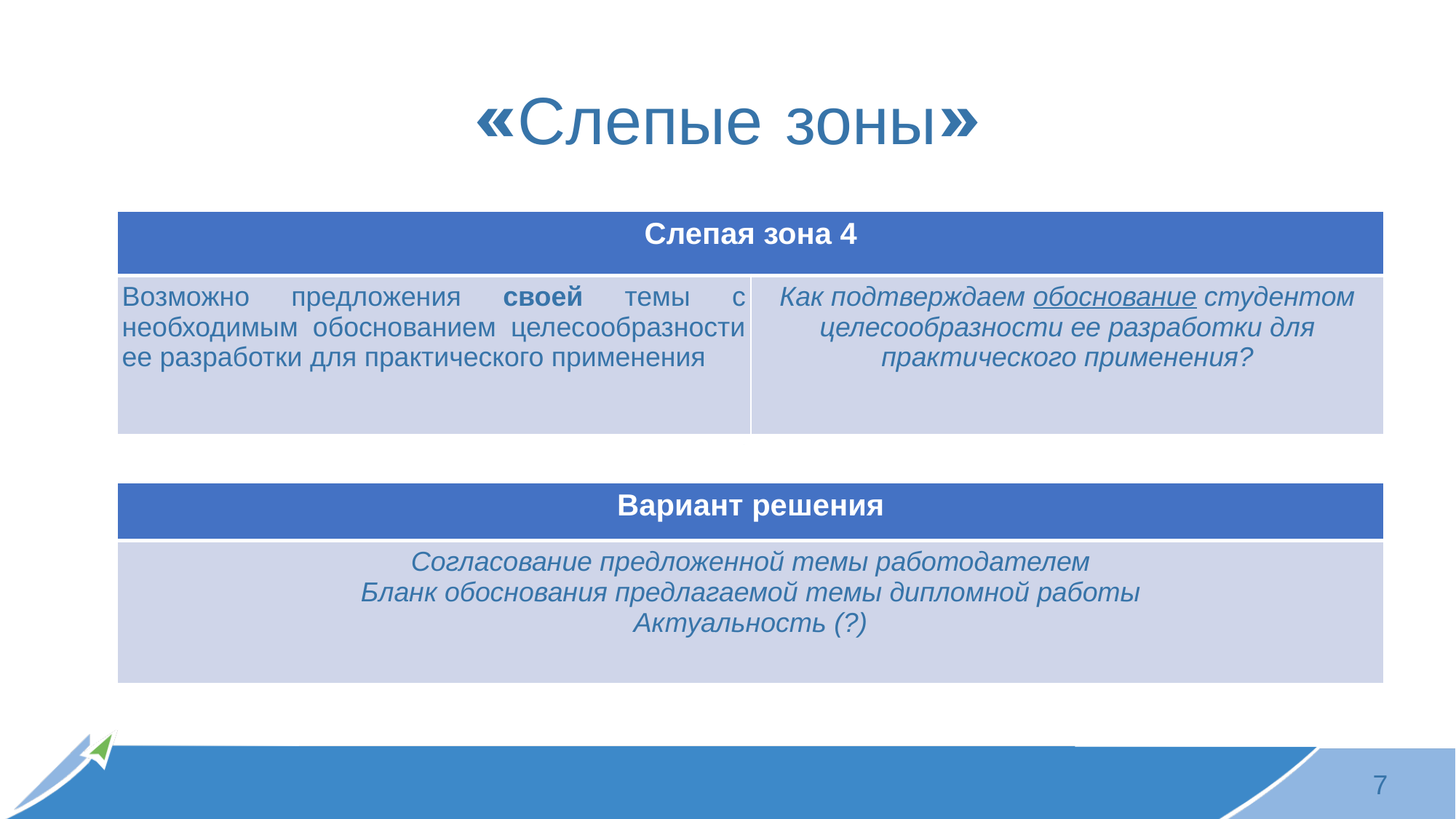

# «Слепые зоны»
| Слепая зона 4 |  |
| --- | --- |
| Возможно предложения своей темы с необходимым обоснованием целесообразности ее разработки для практического применения | Как подтверждаем обоснование студентом целесообразности ее разработки для практического применения? |
.
| Вариант решения |
| --- |
| Согласование предложенной темы работодателем Бланк обоснования предлагаемой темы дипломной работы Актуальность (?) |